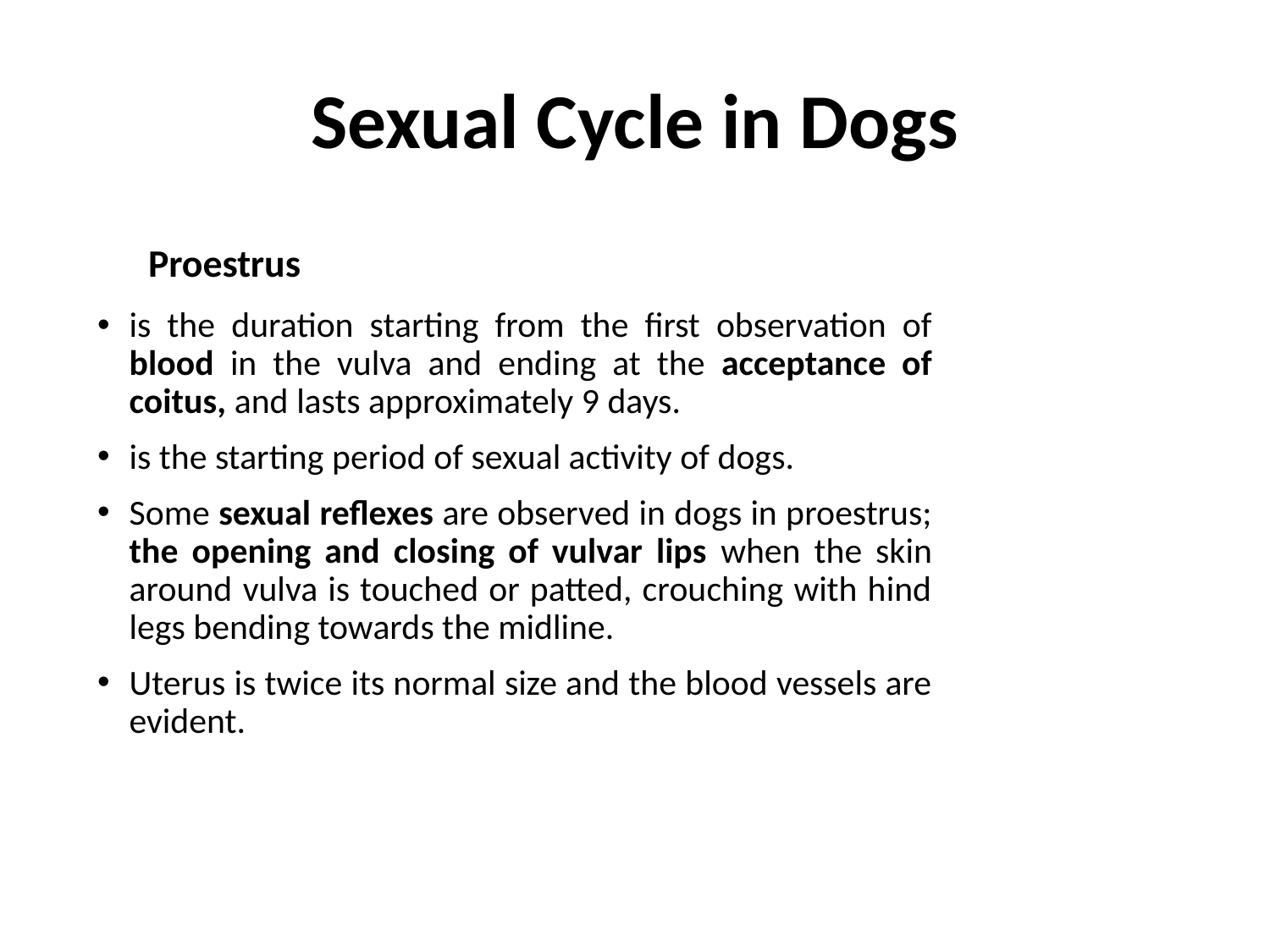

# Sexual Cycle in Dogs
    Proestrus
is the duration starting from the first observation of blood in the vulva and ending at the acceptance of coitus, and lasts approximately 9 days.
is the starting period of sexual activity of dogs.
Some sexual reflexes are observed in dogs in proestrus; the opening and closing of vulvar lips when the skin around vulva is touched or patted, crouching with hind legs bending towards the midline.
Uterus is twice its normal size and the blood vessels are evident.